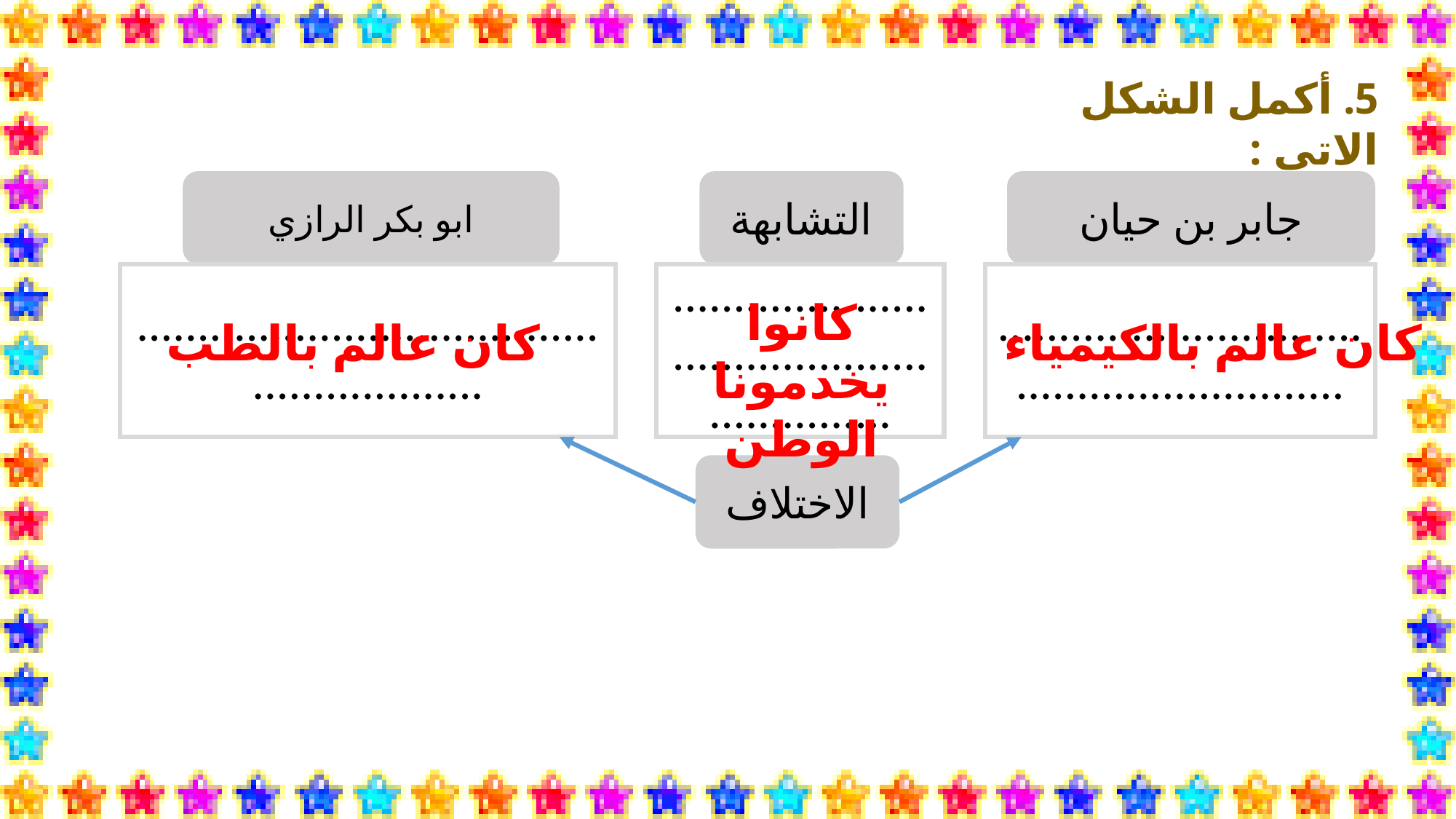

5. أكمل الشكل الاتى :
ابو بكر الرازي
التشابهة
جابر بن حيان
.........................................................
.........................................................
.........................................................
كانوا يخدمونا الوطن
كان عالم بالكيمياء
كان عالم بالطب
الاختلاف